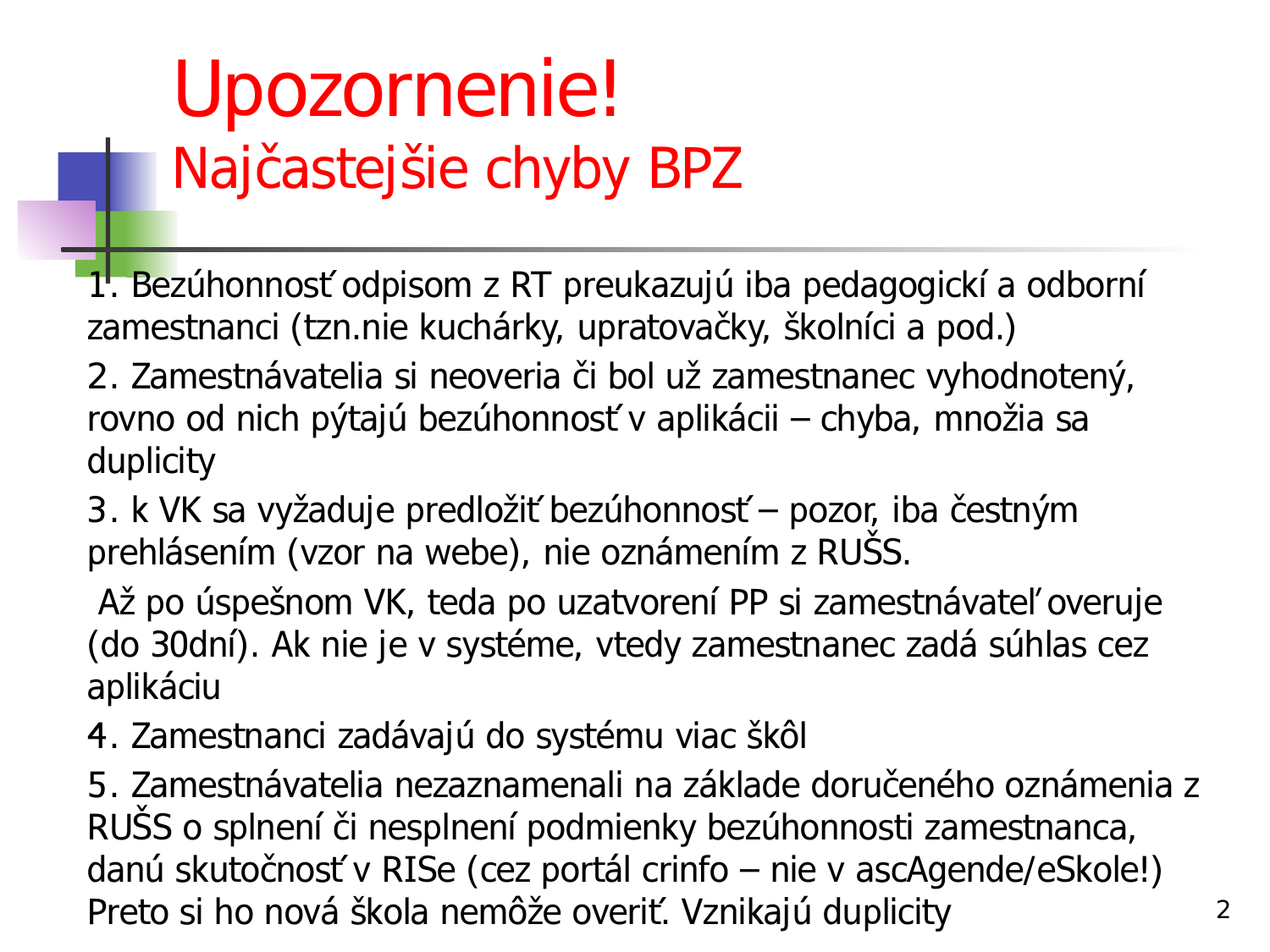

# Upozornenie! Najčastejšie chyby BPZ

1. Bezúhonnosť odpisom z RT preukazujú iba pedagogickí a odborní zamestnanci (tzn.nie kuchárky, upratovačky, školníci a pod.)
2. Zamestnávatelia si neoveria či bol už zamestnanec vyhodnotený, rovno od nich pýtajú bezúhonnosť v aplikácii – chyba, množia sa duplicity
3. k VK sa vyžaduje predložiť bezúhonnosť – pozor, iba čestným prehlásením (vzor na webe), nie oznámením z RUŠS.
 Až po úspešnom VK, teda po uzatvorení PP si zamestnávateľ overuje (do 30dní). Ak nie je v systéme, vtedy zamestnanec zadá súhlas cez aplikáciu
4. Zamestnanci zadávajú do systému viac škôl
5. Zamestnávatelia nezaznamenali na základe doručeného oznámenia z RUŠS o splnení či nesplnení podmienky bezúhonnosti zamestnanca, danú skutočnosť v RISe (cez portál crinfo – nie v ascAgende/eSkole!) Preto si ho nová škola nemôže overiť. Vznikajú duplicity

2